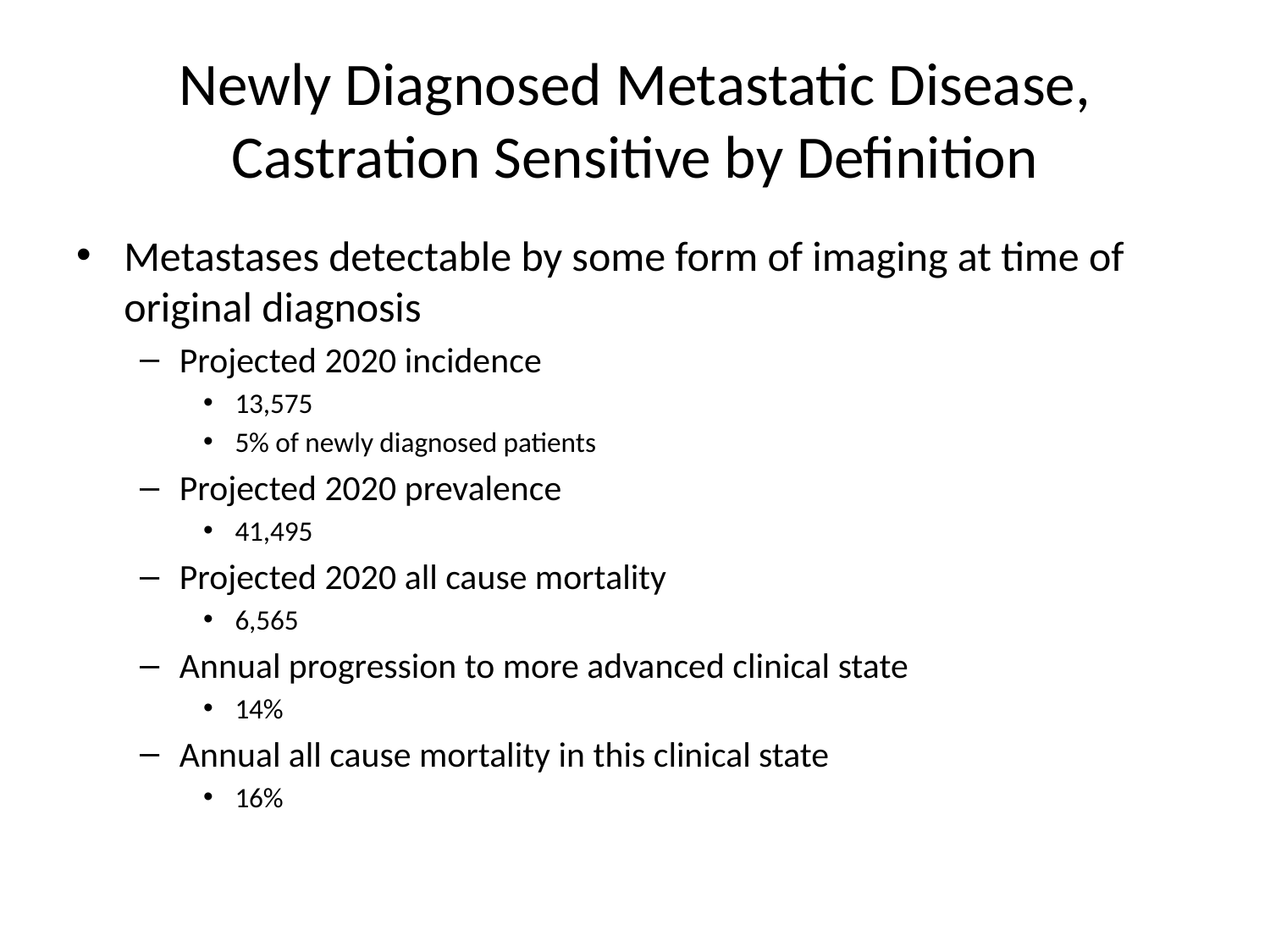

# Newly Diagnosed Metastatic Disease, Castration Sensitive by Definition
Metastases detectable by some form of imaging at time of original diagnosis
Projected 2020 incidence
13,575
5% of newly diagnosed patients
Projected 2020 prevalence
41,495
Projected 2020 all cause mortality
6,565
Annual progression to more advanced clinical state
14%
Annual all cause mortality in this clinical state
16%